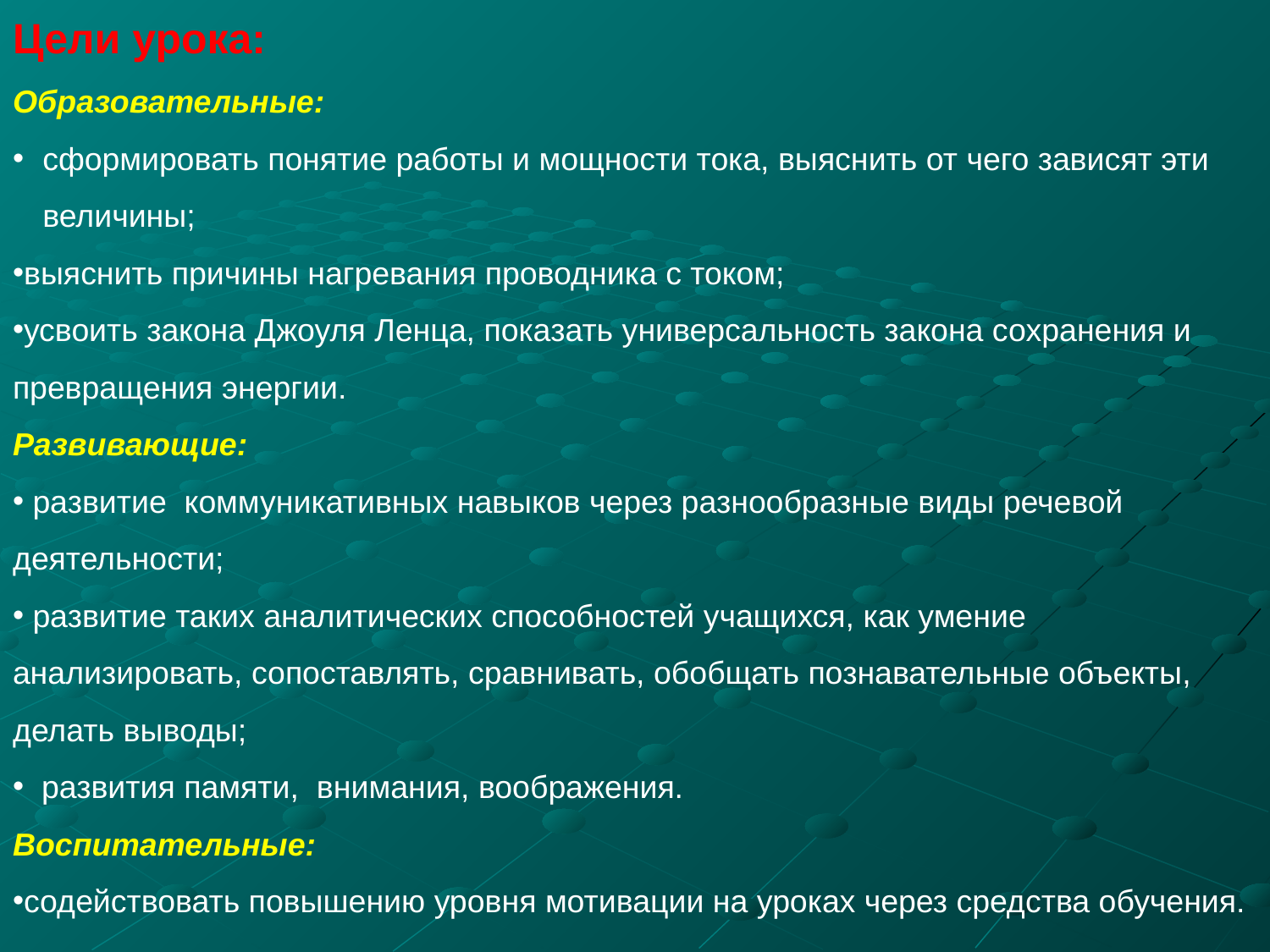

Цели урока:
Образовательные:
cформировать понятие работы и мощности тока, выяснить от чего зависят эти величины;
выяснить причины нагревания проводника с током;
усвоить закона Джоуля Ленца, показать универсальность закона сохранения и превращения энергии.
Развивающие:
 развитие  коммуникативных навыков через разнообразные виды речевой деятельности;
 развитие таких аналитических способностей учащихся, как умение анализировать, сопоставлять, сравнивать, обобщать познавательные объекты, делать выводы;
  развития памяти,  внимания, воображения.
Воспитательные:
содействовать повышению уровня мотивации на уроках через средства обучения.